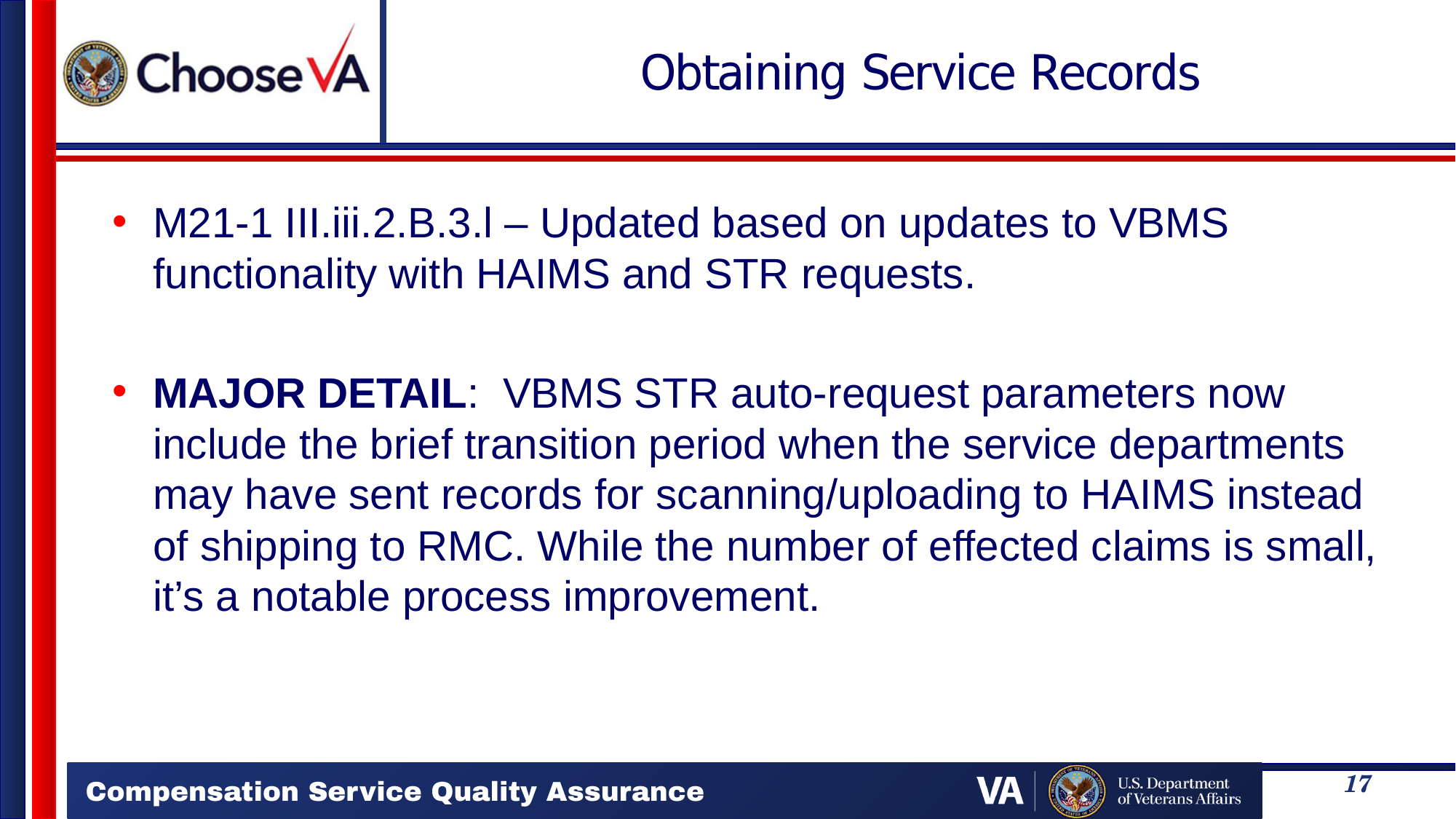

# Obtaining Service Records
M21-1 III.iii.2.B.3.l – Updated based on updates to VBMS functionality with HAIMS and STR requests.

MAJOR DETAIL:  VBMS STR auto-request parameters now include the brief transition period when the service departments may have sent records for scanning/uploading to HAIMS instead of shipping to RMC. While the number of effected claims is small, it’s a notable process improvement.

17